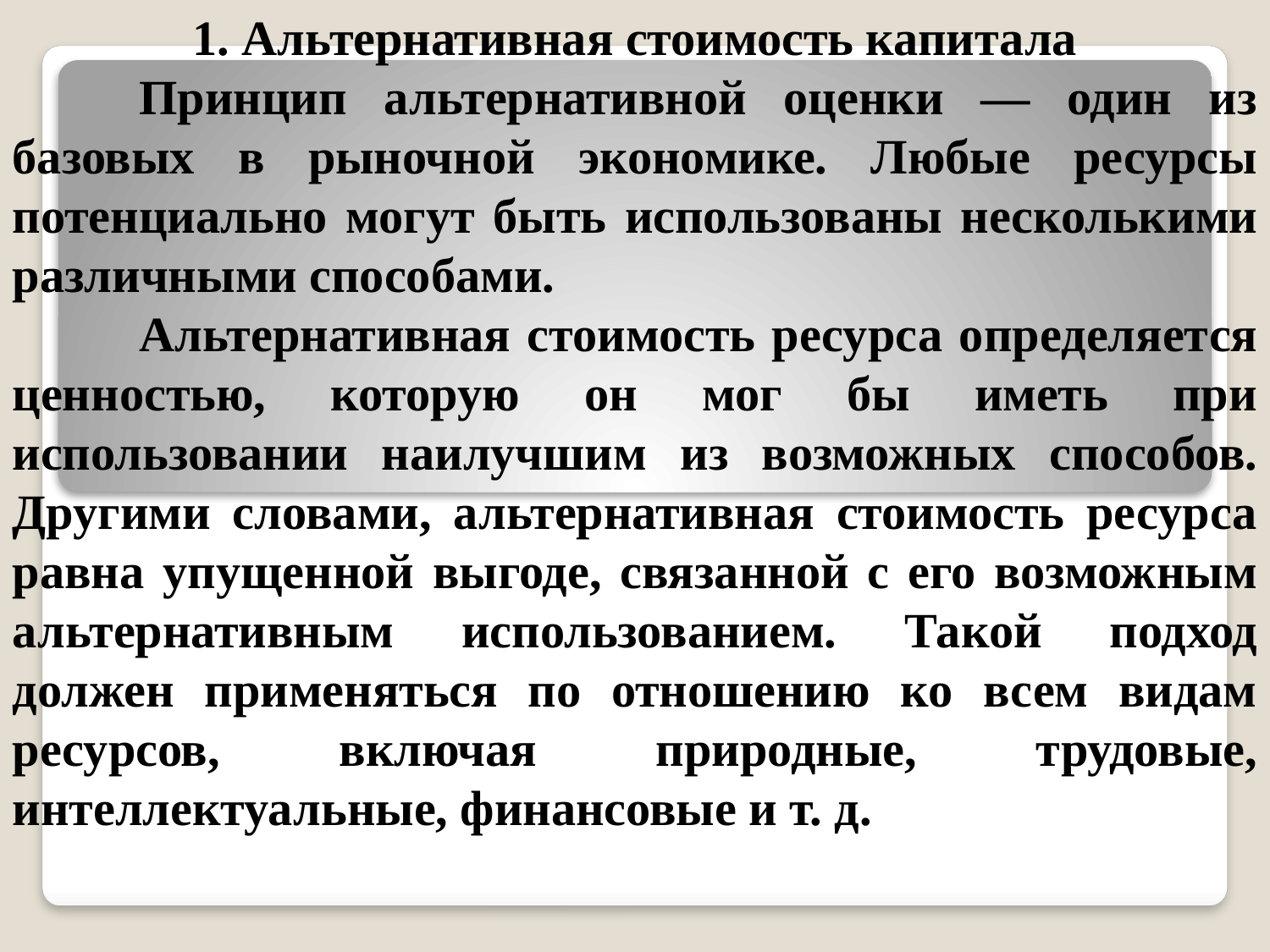

1. Альтернативная стоимость капитала
	Принцип альтернативной оценки — один из базовых в рыноч­ной экономике. Любые ресурсы потенциально могут быть исполь­зованы несколькими различными способами.
	Альтернативная стоимость ресурса опре­деляется ценностью, которую он мог бы иметь при использовании наилучшим из возможных способов. Другими сло­вами, альтернативная стоимость ресурса равна упущенной выгоде, связанной с его возможным альтернативным использованием. Та­кой подход должен применяться по отношению ко всем видам ресурсов, включая природные, трудовые, интеллектуальные, фи­нансовые и т. д.